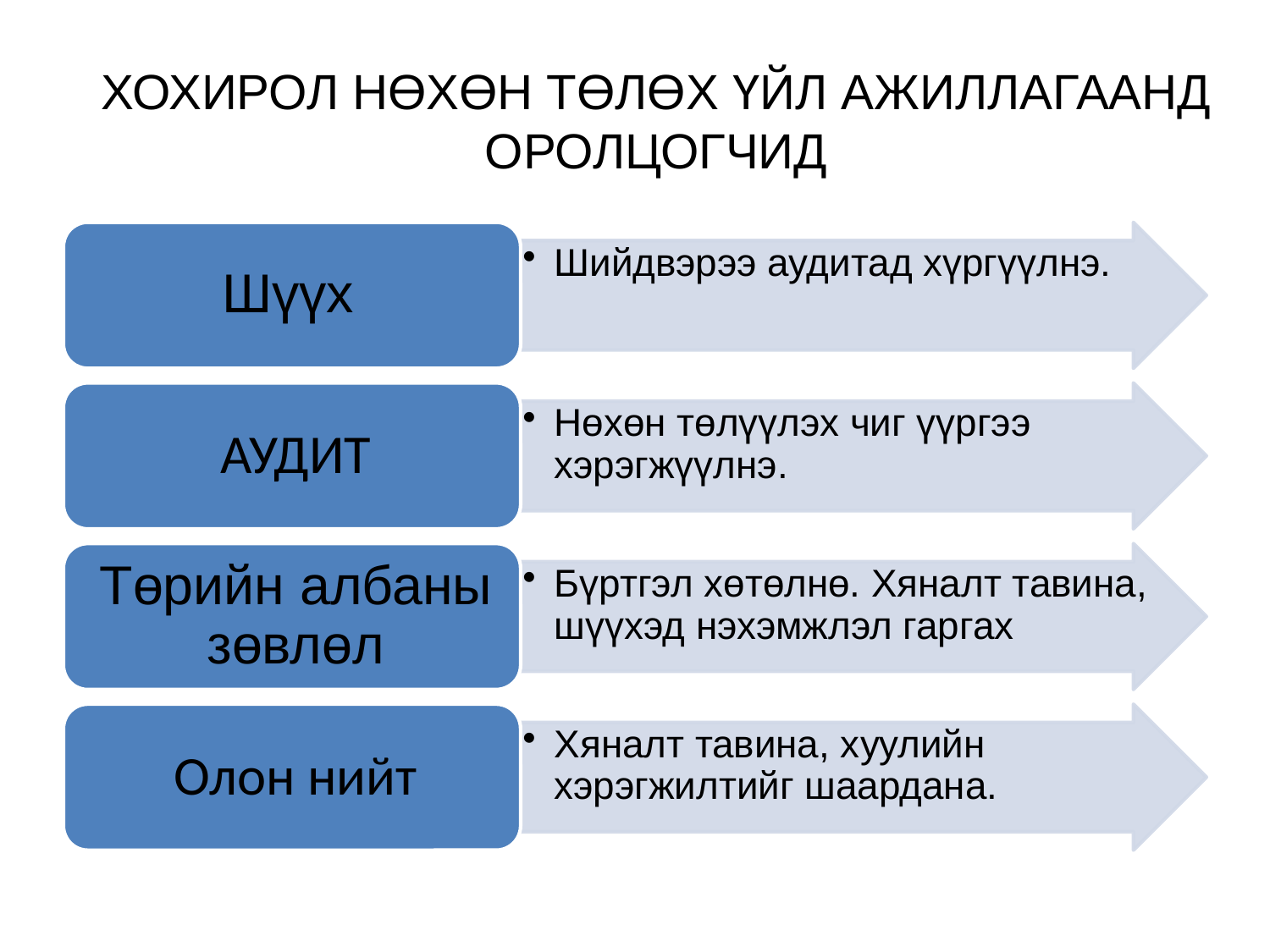

# ХОХИРОЛ НӨХӨН ТӨЛӨХ ҮЙЛ АЖИЛЛАГААНД ОРОЛЦОГЧИД
Шийдвэрээ аудитад хүргүүлнэ.
Шүүх
Нөхөн төлүүлэх чиг үүргээ хэрэгжүүлнэ.
АУДИТ
Бүртгэл хөтөлнө. Хяналт тавина, шүүхэд нэхэмжлэл гаргах
Төрийн албаны зөвлөл
Хяналт тавина, хуулийн хэрэгжилтийг шаардана.
Олон нийт